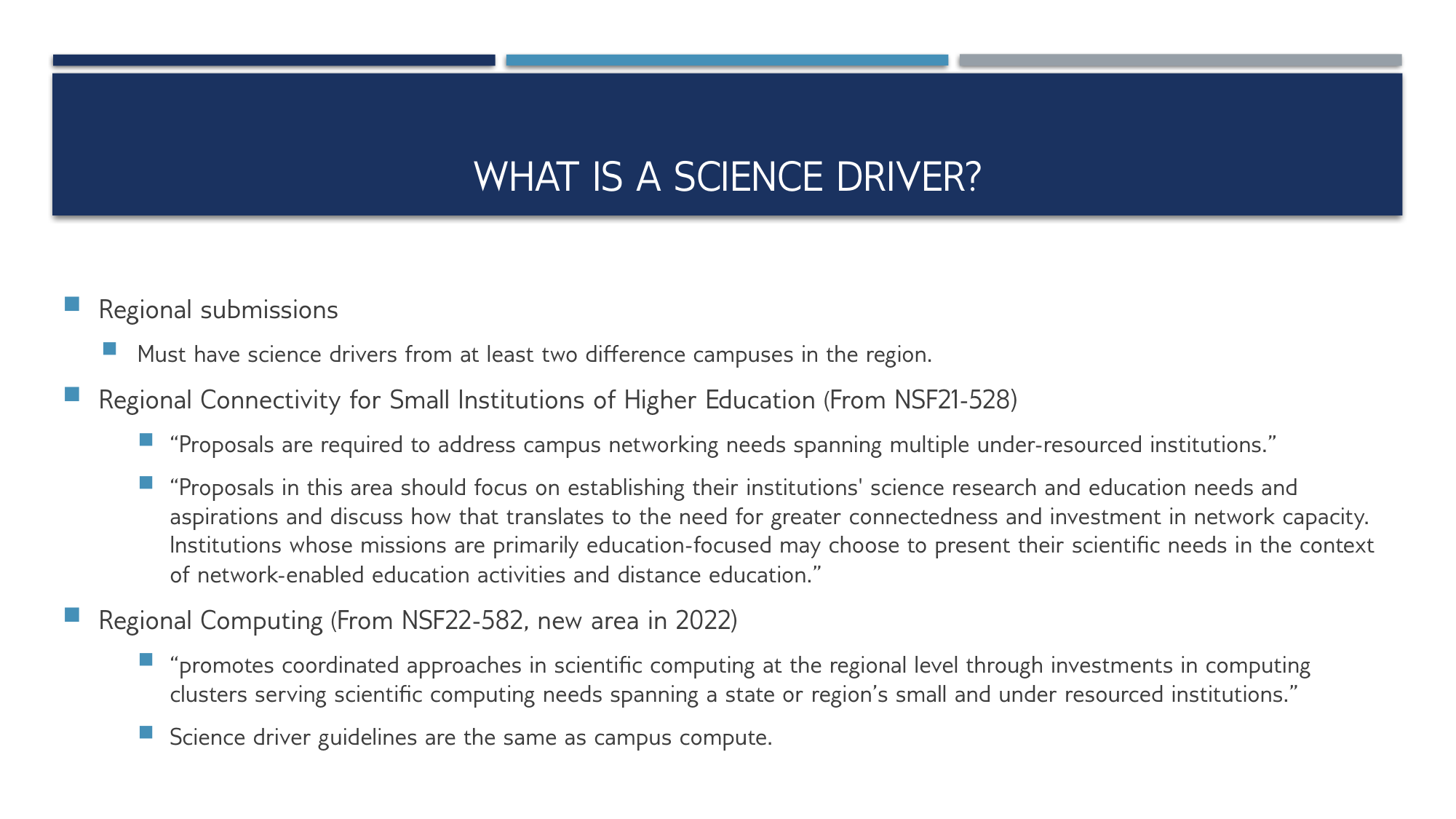

# What is a Science Driver?
Regional submissions
Must have science drivers from at least two difference campuses in the region.
Regional Connectivity for Small Institutions of Higher Education (From NSF21-528)
“Proposals are required to address campus networking needs spanning multiple under-resourced institutions.”
“Proposals in this area should focus on establishing their institutions' science research and education needs and aspirations and discuss how that translates to the need for greater connectedness and investment in network capacity. Institutions whose missions are primarily education-focused may choose to present their scientific needs in the context of network-enabled education activities and distance education.”
Regional Computing (From NSF22-582, new area in 2022)
“promotes coordinated approaches in scientific computing at the regional level through investments in computing clusters serving scientific computing needs spanning a state or region’s small and under resourced institutions.”
Science driver guidelines are the same as campus compute.